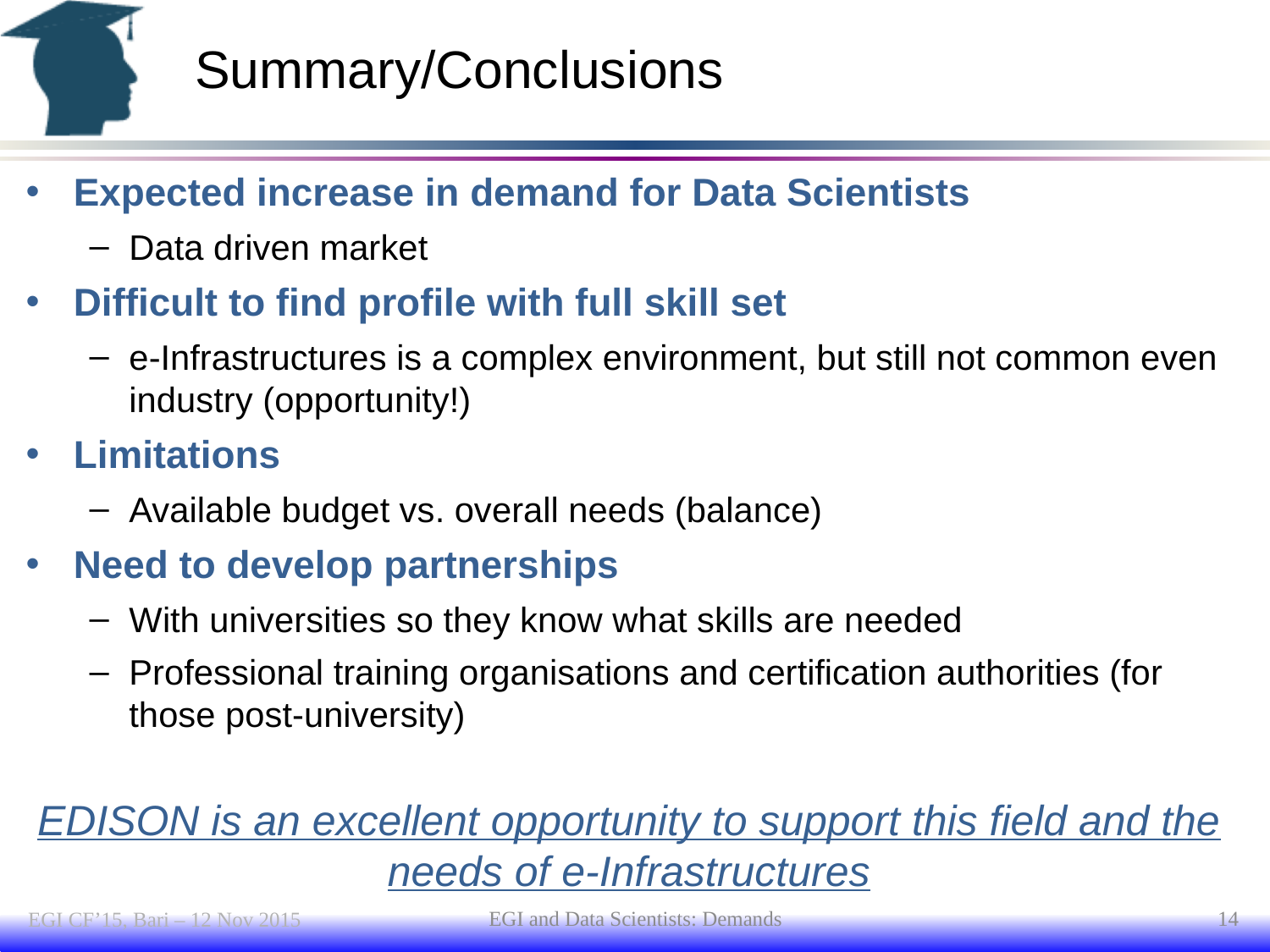

# Summary/Conclusions
Expected increase in demand for Data Scientists
Data driven market
Difficult to find profile with full skill set
e-Infrastructures is a complex environment, but still not common even industry (opportunity!)
Limitations
Available budget vs. overall needs (balance)
Need to develop partnerships
With universities so they know what skills are needed
Professional training organisations and certification authorities (for those post-university)

EDISON is an excellent opportunity to support this field and the needs of e-Infrastructures
EGI and Data Scientists: Demands
14
EGI CF’15, Bari – 12 Nov 2015